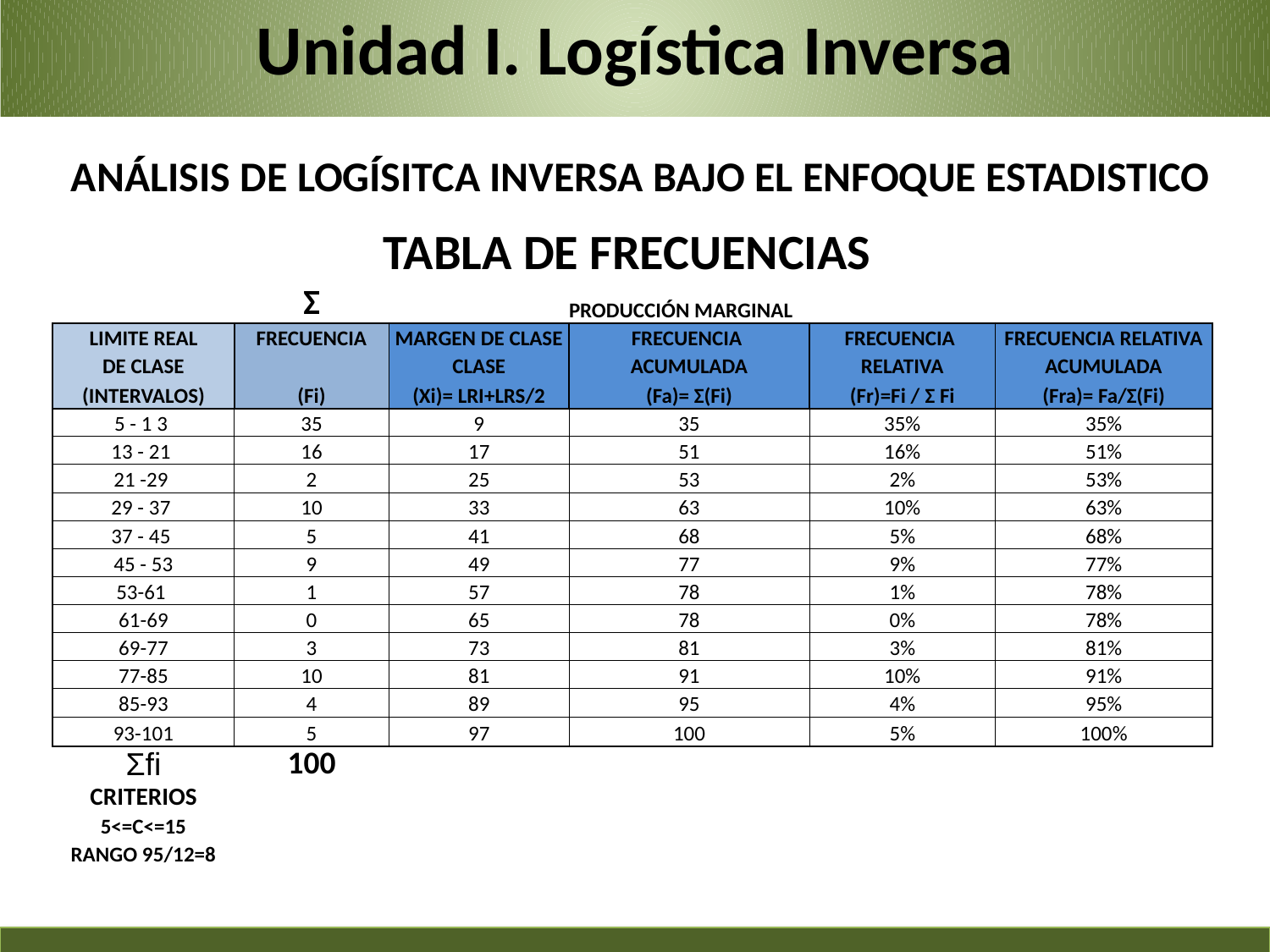

Unidad I. Logística Inversa
ANÁLISIS DE LOGÍSITCA INVERSA BAJO EL ENFOQUE ESTADISTICO
| TABLA DE FRECUENCIAS |  |  |  |  |  |
| --- | --- | --- | --- | --- | --- |
|  | Σ |  | PRODUCCIÓN MARGINAL |  |  |
| LIMITE REAL | FRECUENCIA | MARGEN DE CLASE | FRECUENCIA | FRECUENCIA | FRECUENCIA RELATIVA |
| DE CLASE |  | CLASE | ACUMULADA | RELATIVA | ACUMULADA |
| (INTERVALOS) | (Fi) | (Xi)= LRI+LRS/2 | (Fa)= Σ(Fi) | (Fr)=Fi / Σ Fi | (Fra)= Fa/Σ(Fi) |
| 5 - 1 3 | 35 | 9 | 35 | 35% | 35% |
| 13 - 21 | 16 | 17 | 51 | 16% | 51% |
| 21 -29 | 2 | 25 | 53 | 2% | 53% |
| 29 - 37 | 10 | 33 | 63 | 10% | 63% |
| 37 - 45 | 5 | 41 | 68 | 5% | 68% |
| 45 - 53 | 9 | 49 | 77 | 9% | 77% |
| 53-61 | 1 | 57 | 78 | 1% | 78% |
| 61-69 | 0 | 65 | 78 | 0% | 78% |
| 69-77 | 3 | 73 | 81 | 3% | 81% |
| 77-85 | 10 | 81 | 91 | 10% | 91% |
| 85-93 | 4 | 89 | 95 | 4% | 95% |
| 93-101 | 5 | 97 | 100 | 5% | 100% |
| Σfi | 100 |  |  |  |  |
| CRITERIOS |  |  |  |  |  |
| 5<=C<=15 |  |  |  |  |  |
| RANGO 95/12=8 |  |  |  |  |  |